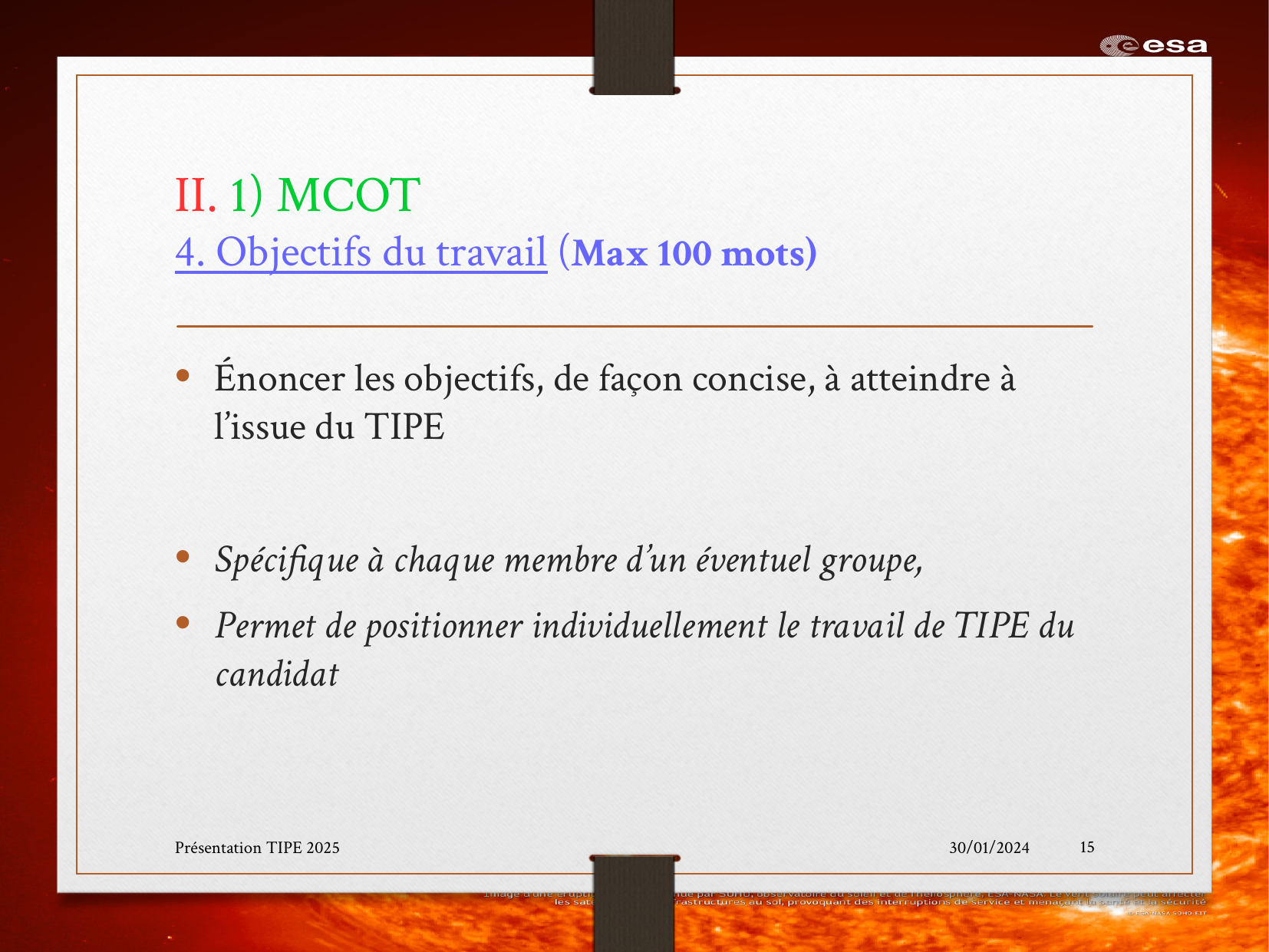

# II. 1) MCOT 4. Objectifs du travail (Max 100 mots)
Énoncer les objectifs, de façon concise, à atteindre à l’issue du TIPE

Spécifique à chaque membre d’un éventuel groupe,
Permet de positionner individuellement le travail de TIPE du candidat
Présentation TIPE 2025
30/01/2024
15